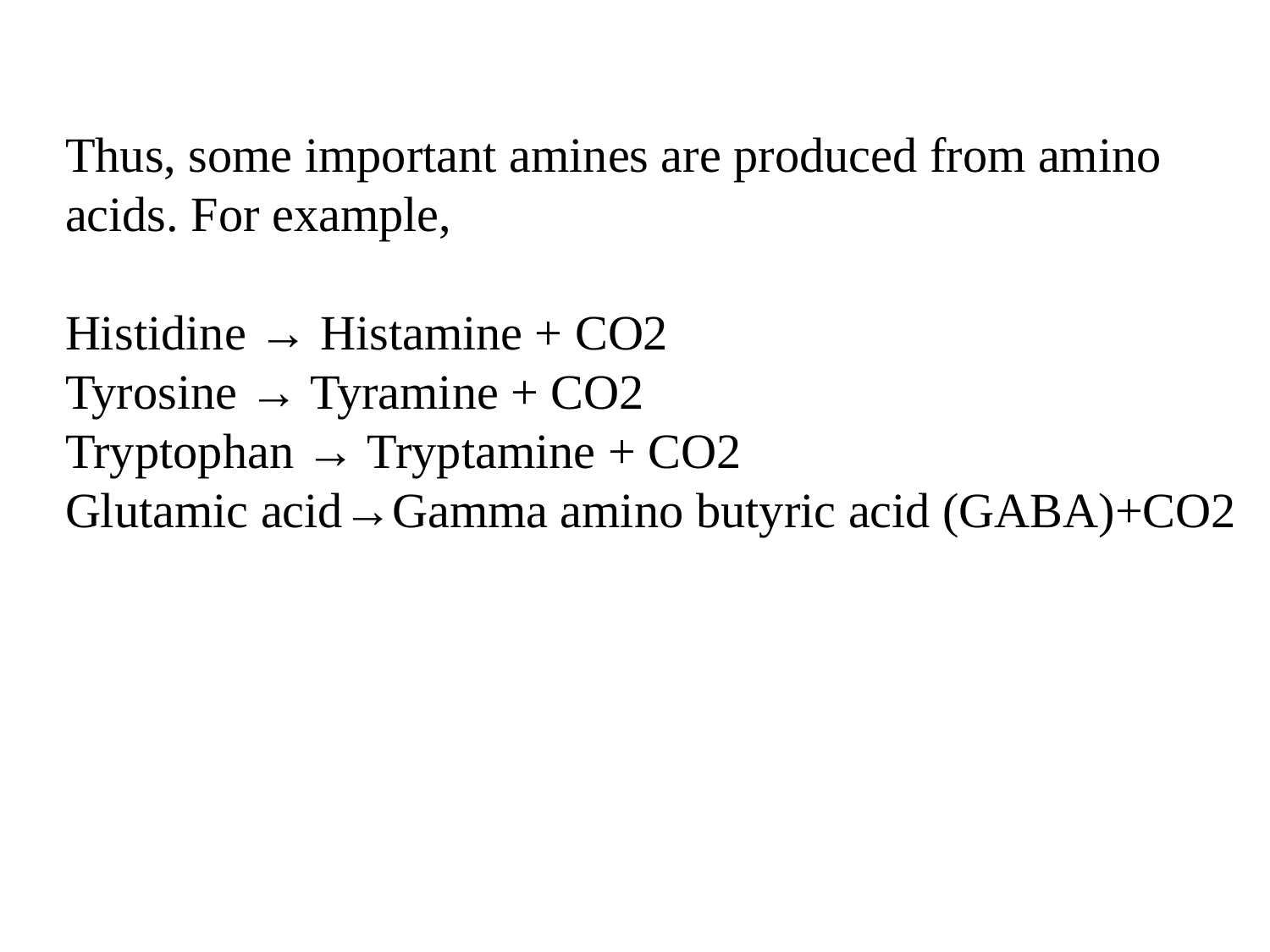

Thus, some important amines are produced from amino acids. For example,

Histidine → Histamine + CO2
Tyrosine → Tyramine + CO2
Tryptophan → Tryptamine + CO2
Glutamic acid→Gamma amino butyric acid (GABA)+CO2